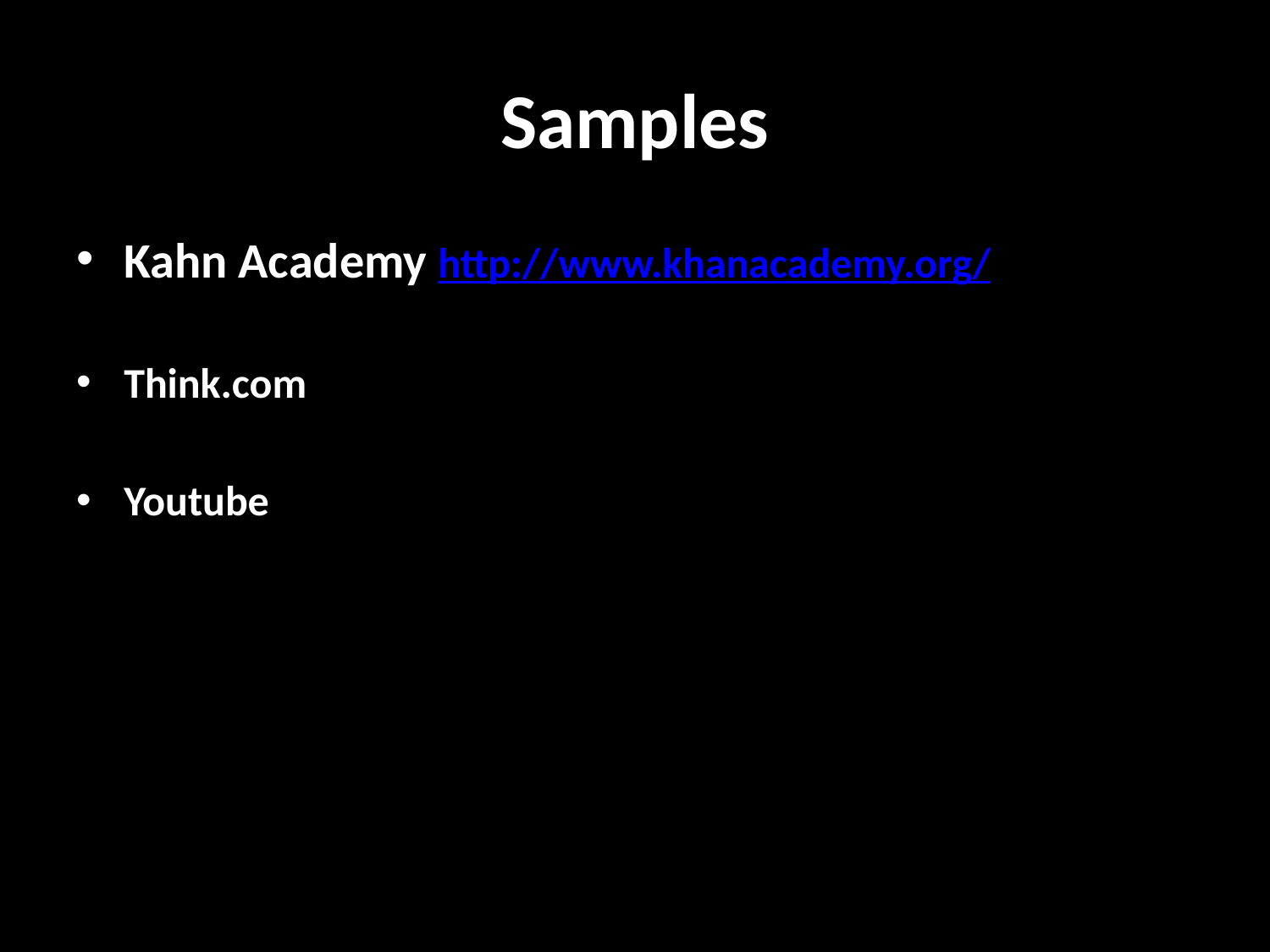

# Samples
Kahn Academy http://www.khanacademy.org/

Think.com

Youtube